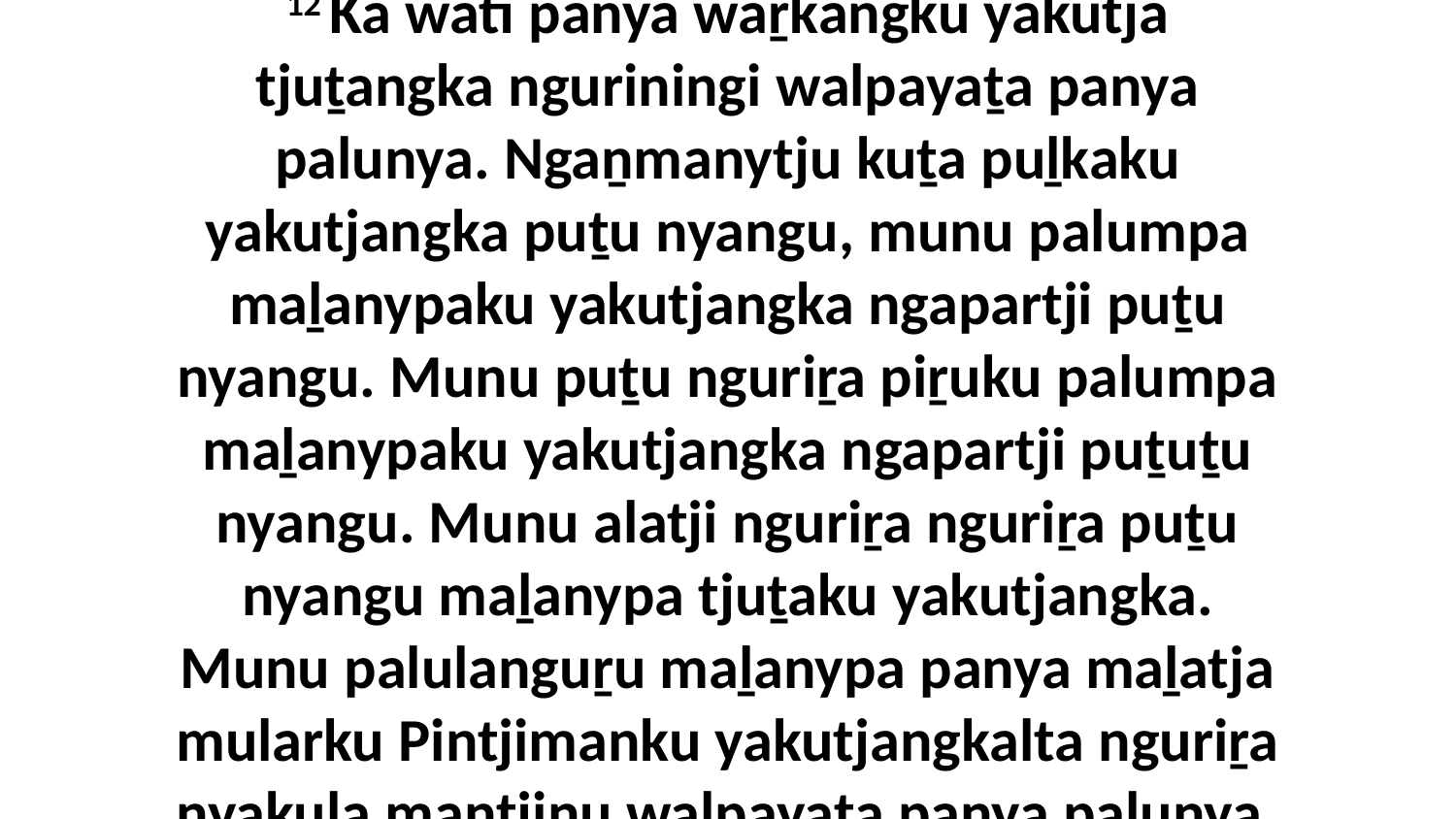

12 Ka wati panya waṟkangku yakutja tjuṯangka nguriningi walpayaṯa panya palunya. Ngaṉmanytju kuṯa puḻkaku yakutjangka puṯu nyangu, munu palumpa maḻanypaku yakutjangka ngapartji puṯu nyangu. Munu puṯu nguriṟa piṟuku palumpa maḻanypaku yakutjangka ngapartji puṯuṯu nyangu. Munu alatji nguriṟa nguriṟa puṯu nyangu maḻanypa tjuṯaku yakutjangka. Munu palulanguṟu maḻanypa panya maḻatja mularku Pintjimanku yakutjangkalta nguriṟa nyakula mantjinu walpayaṯa panya palunya.